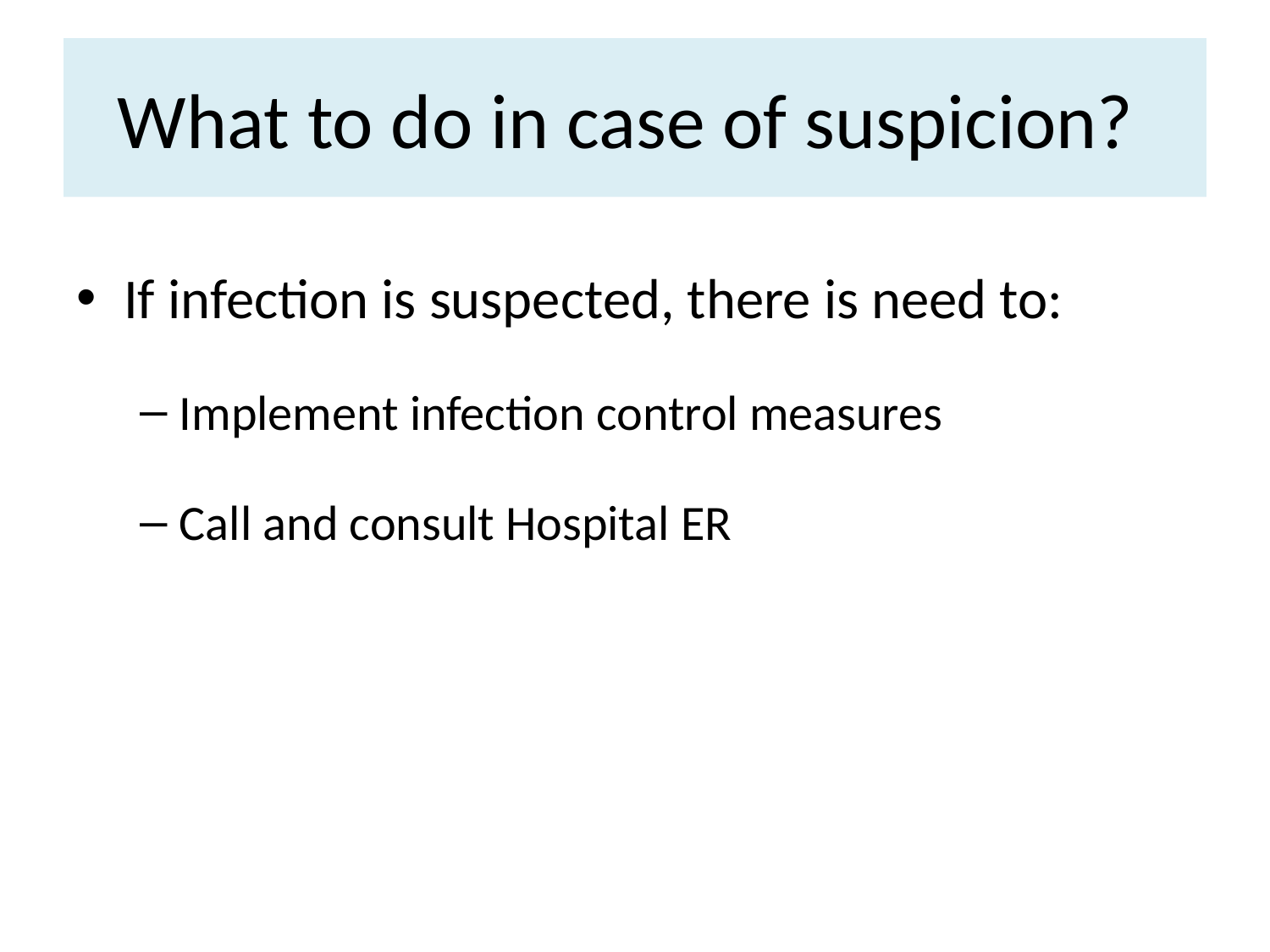

# What to do in case of suspicion?
If infection is suspected, there is need to:
Implement infection control measures
Call and consult Hospital ER